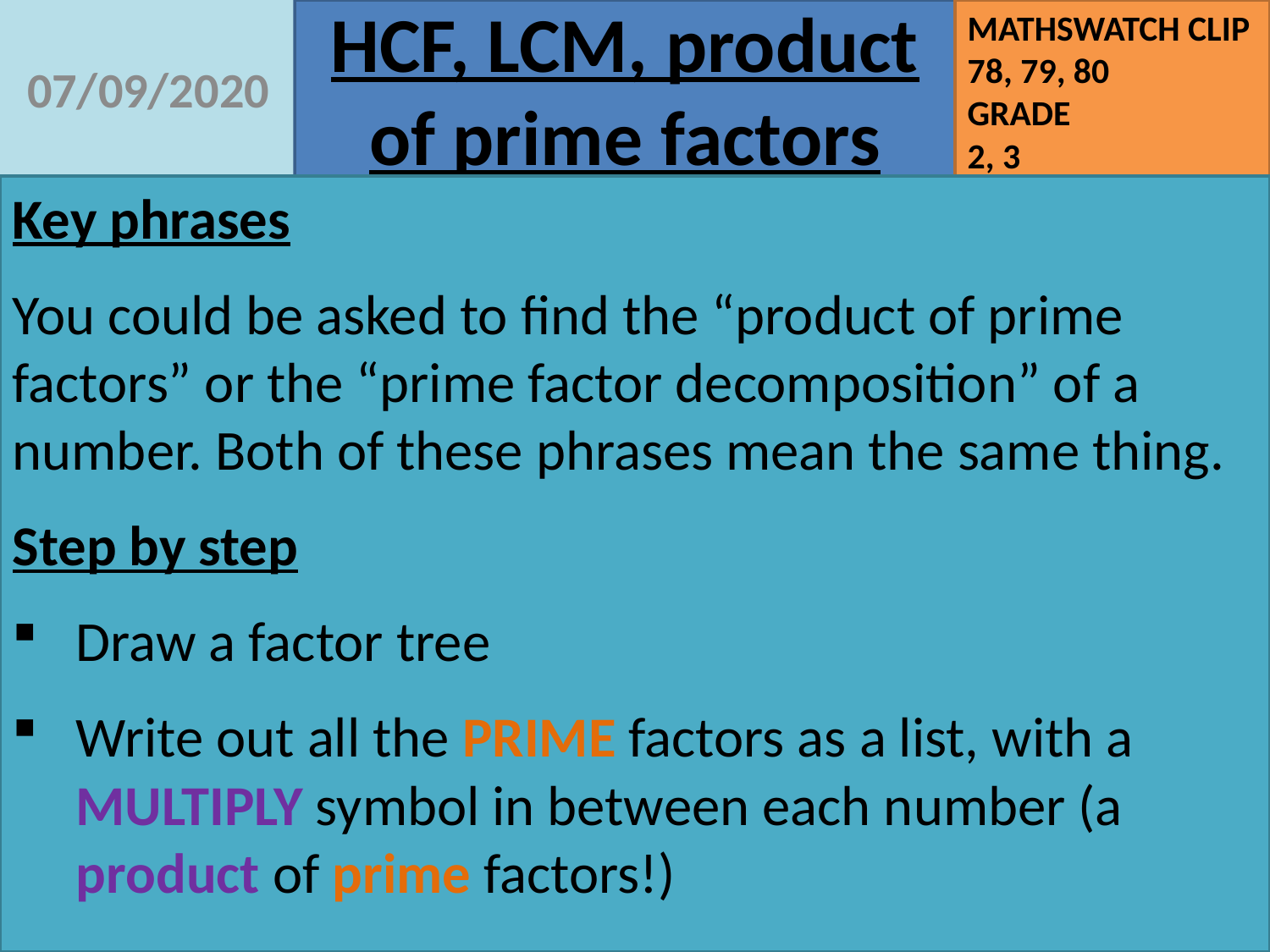

07/09/2020

Key phrases
You could be asked to find the “product of prime factors” or the “prime factor decomposition” of a number. Both of these phrases mean the same thing.
Step by step
Draw a factor tree
Write out all the PRIME factors as a list, with a MULTIPLY symbol in between each number (a product of prime factors!)